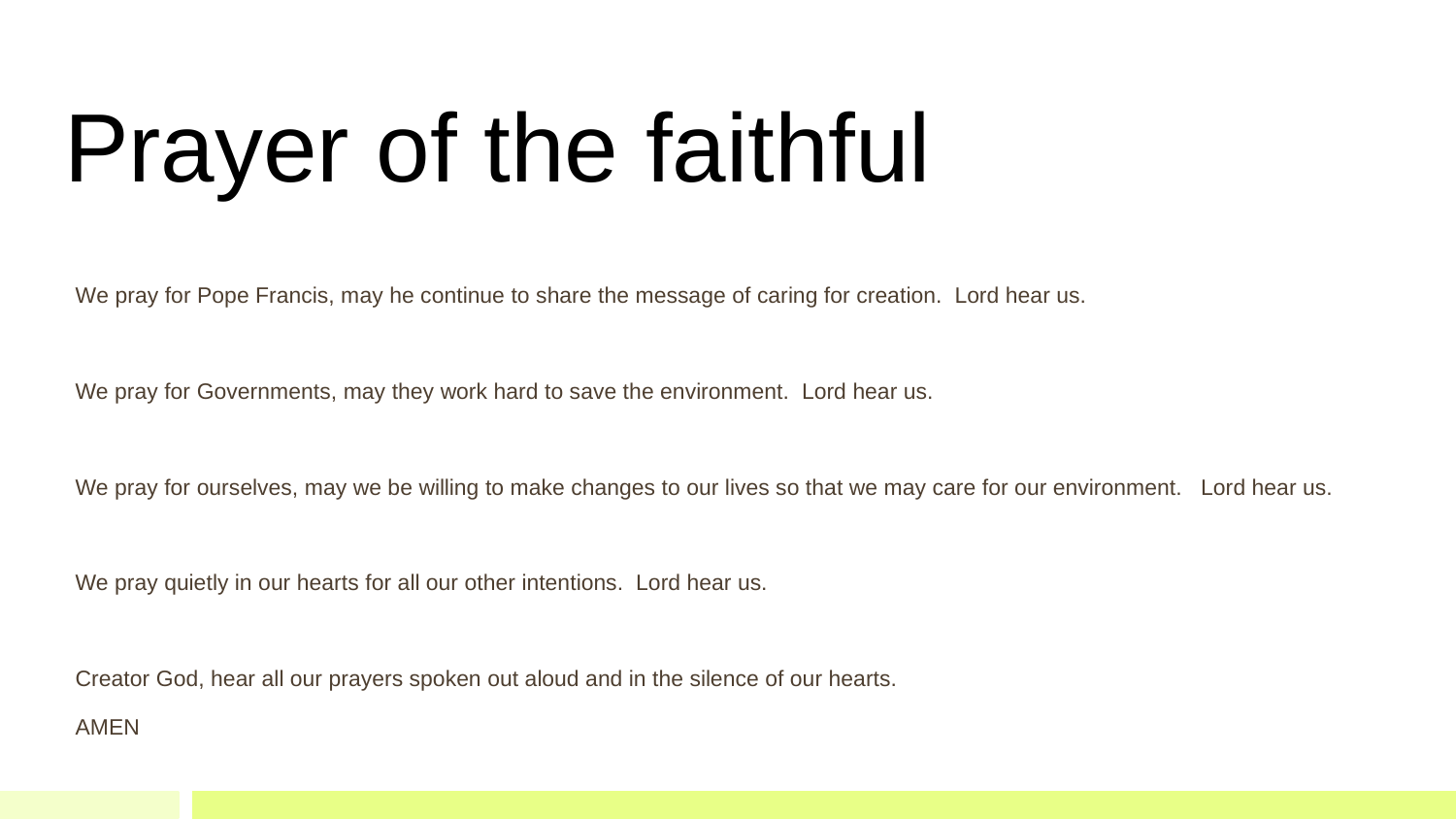

# Prayer of the faithful

We pray for Pope Francis, may he continue to share the message of caring for creation.  Lord hear us.

We pray for Governments, may they work hard to save the environment.  Lord hear us.

We pray for ourselves, may we be willing to make changes to our lives so that we may care for our environment.   Lord hear us.

We pray quietly in our hearts for all our other intentions.  Lord hear us.

Creator God, hear all our prayers spoken out aloud and in the silence of our hearts.

AMEN